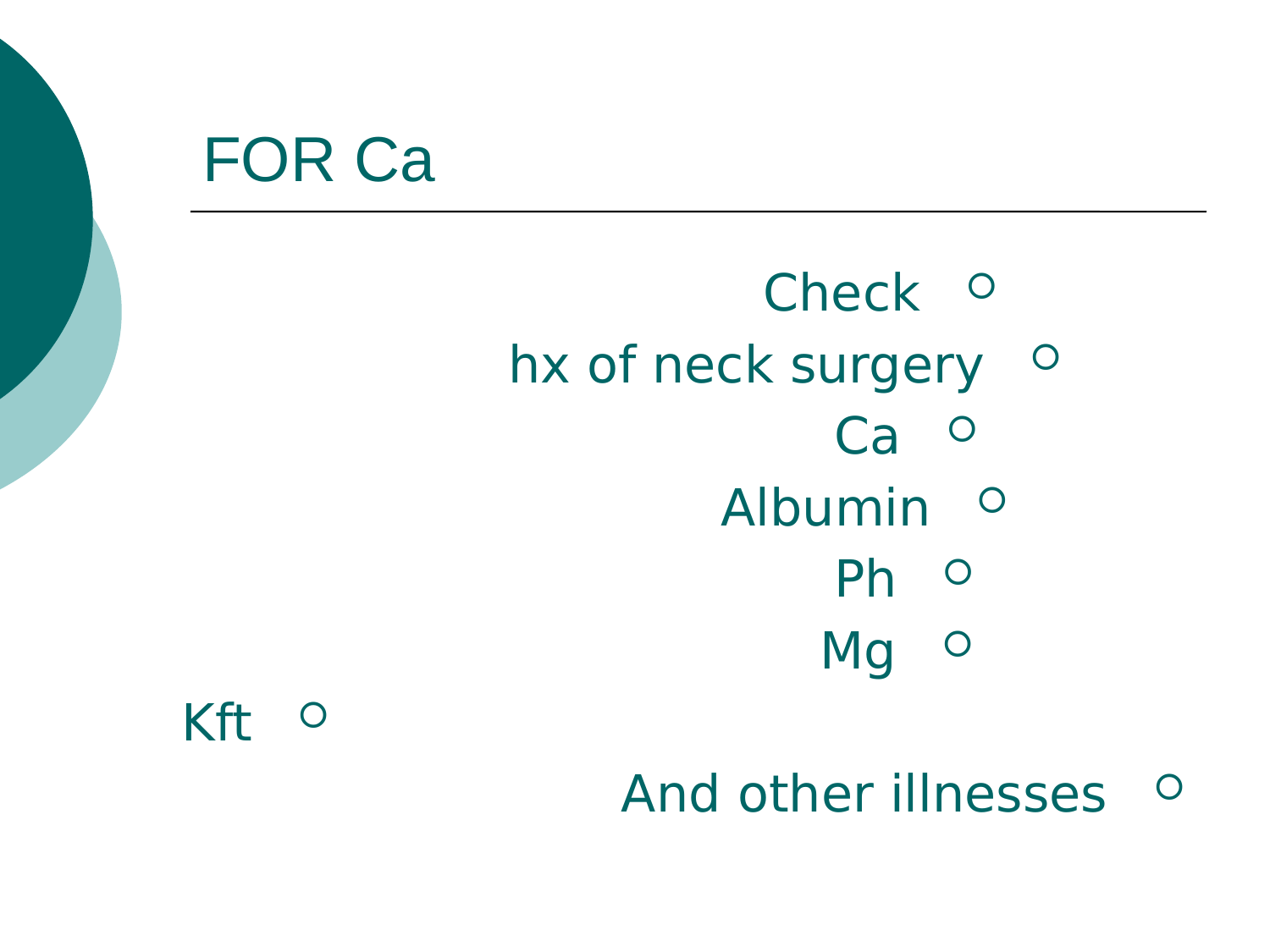

FOR Ca
Check
hx of neck surgery
Ca
Albumin
Ph
Mg
Kft
And other illnesses